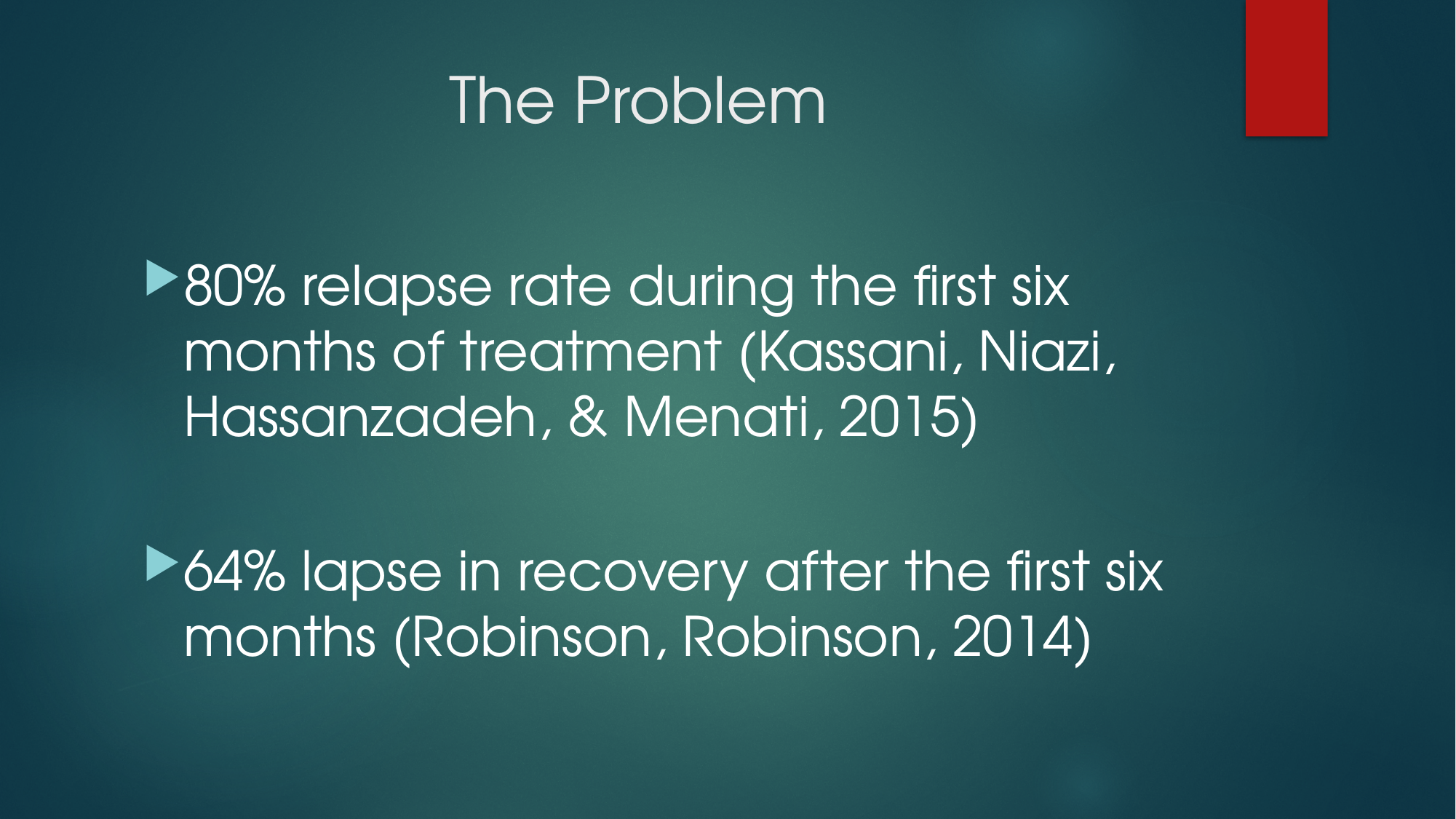

# The Problem
80% relapse rate during the first six months of treatment (Kassani, Niazi, Hassanzadeh, & Menati, 2015)

64% lapse in recovery after the first six months (Robinson, Robinson, 2014)